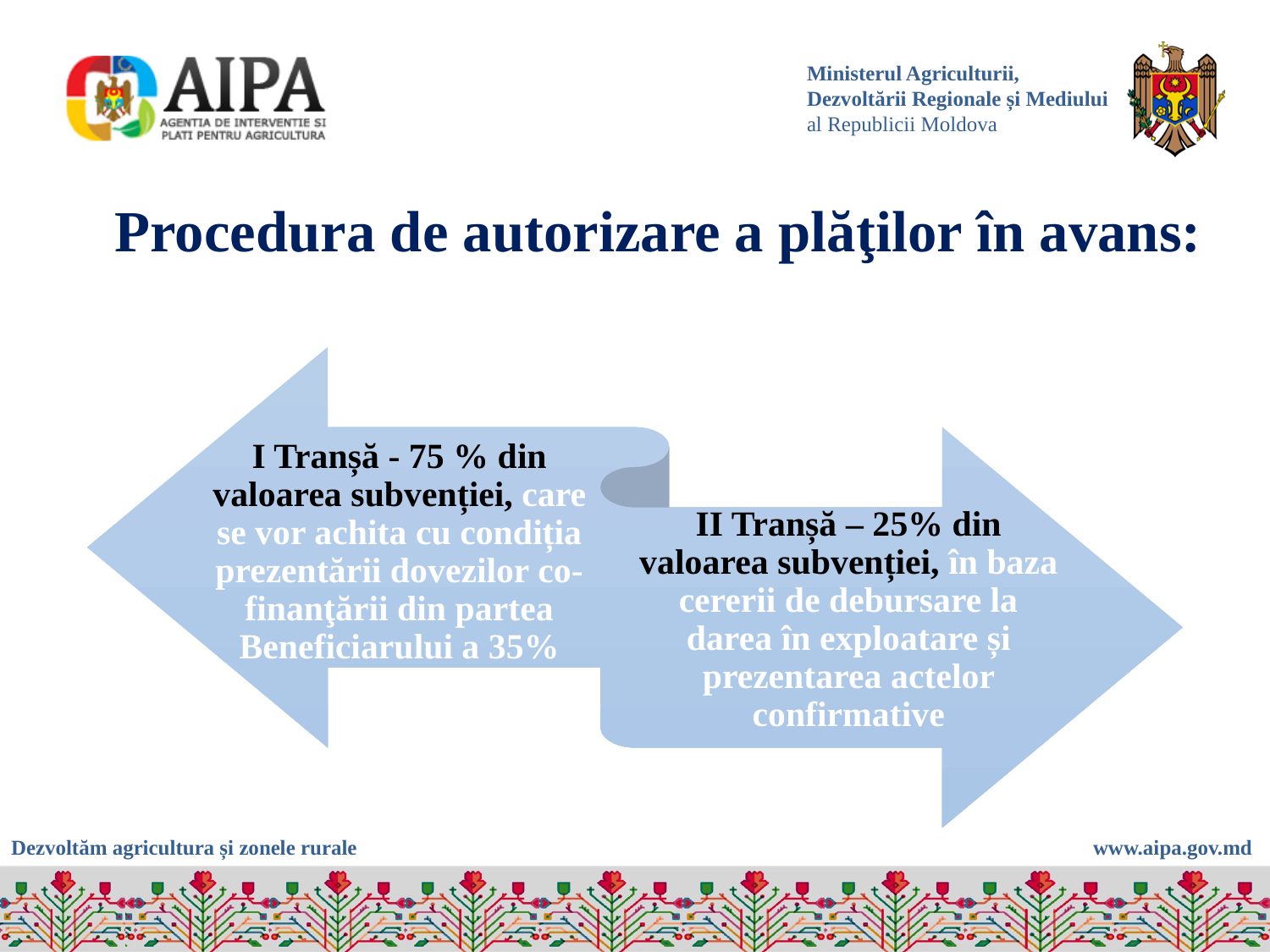

# Procedura de autorizare a plăţilor în avans:
I Tranșă - 75 % din valoarea subvenției, care se vor achita cu condiția prezentării dovezilor co-finanţării din partea Beneficiarului a 35%

II Tranșă – 25% din valoarea subvenției, în baza cererii de debursare la darea în exploatare și prezentarea actelor confirmative